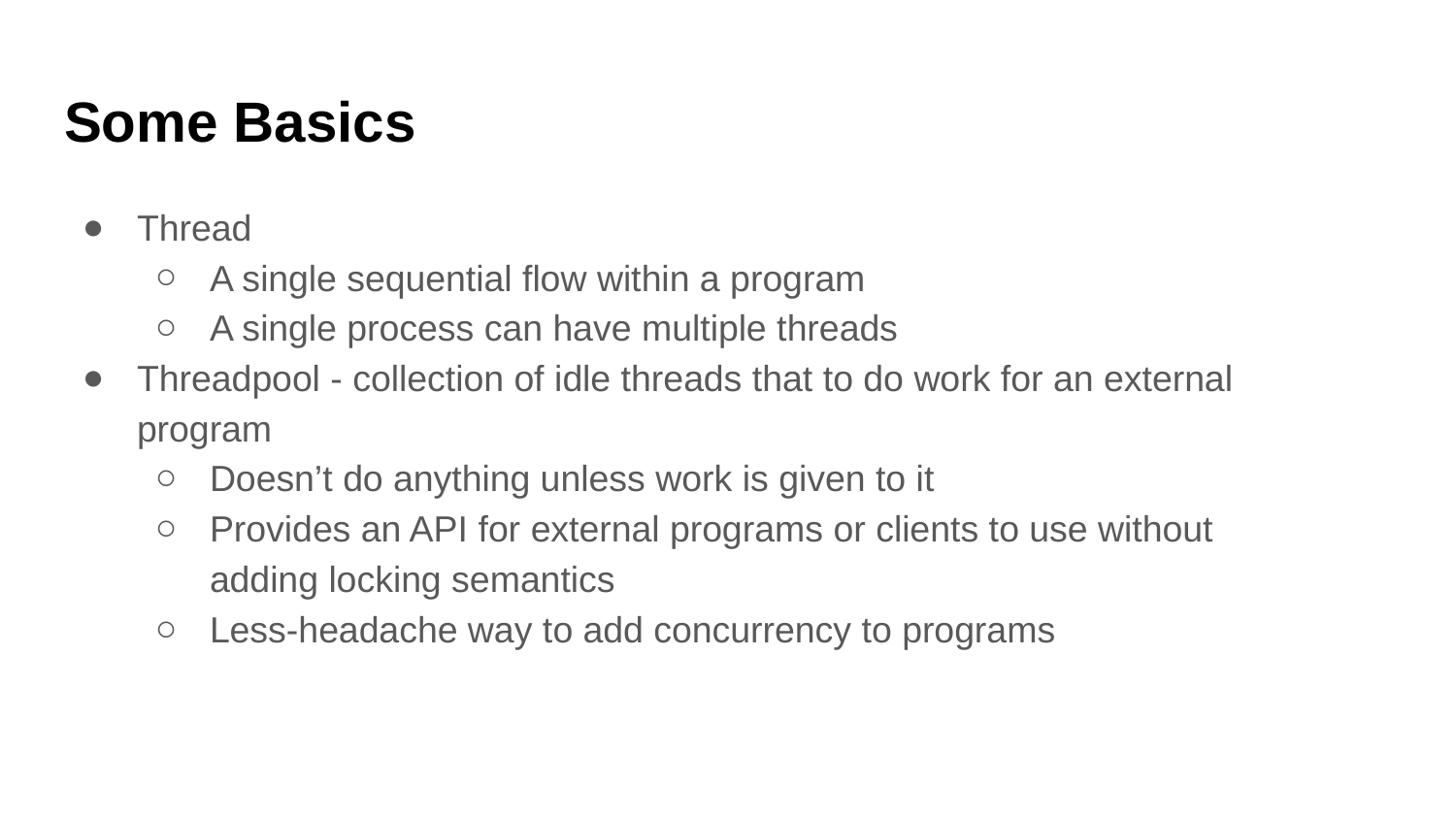

Some Basics
Thread
A single sequential flow within a program
A single process can have multiple threads
Threadpool - collection of idle threads that to do work for an external program
Doesn’t do anything unless work is given to it
Provides an API for external programs or clients to use without adding locking semantics
Less-headache way to add concurrency to programs